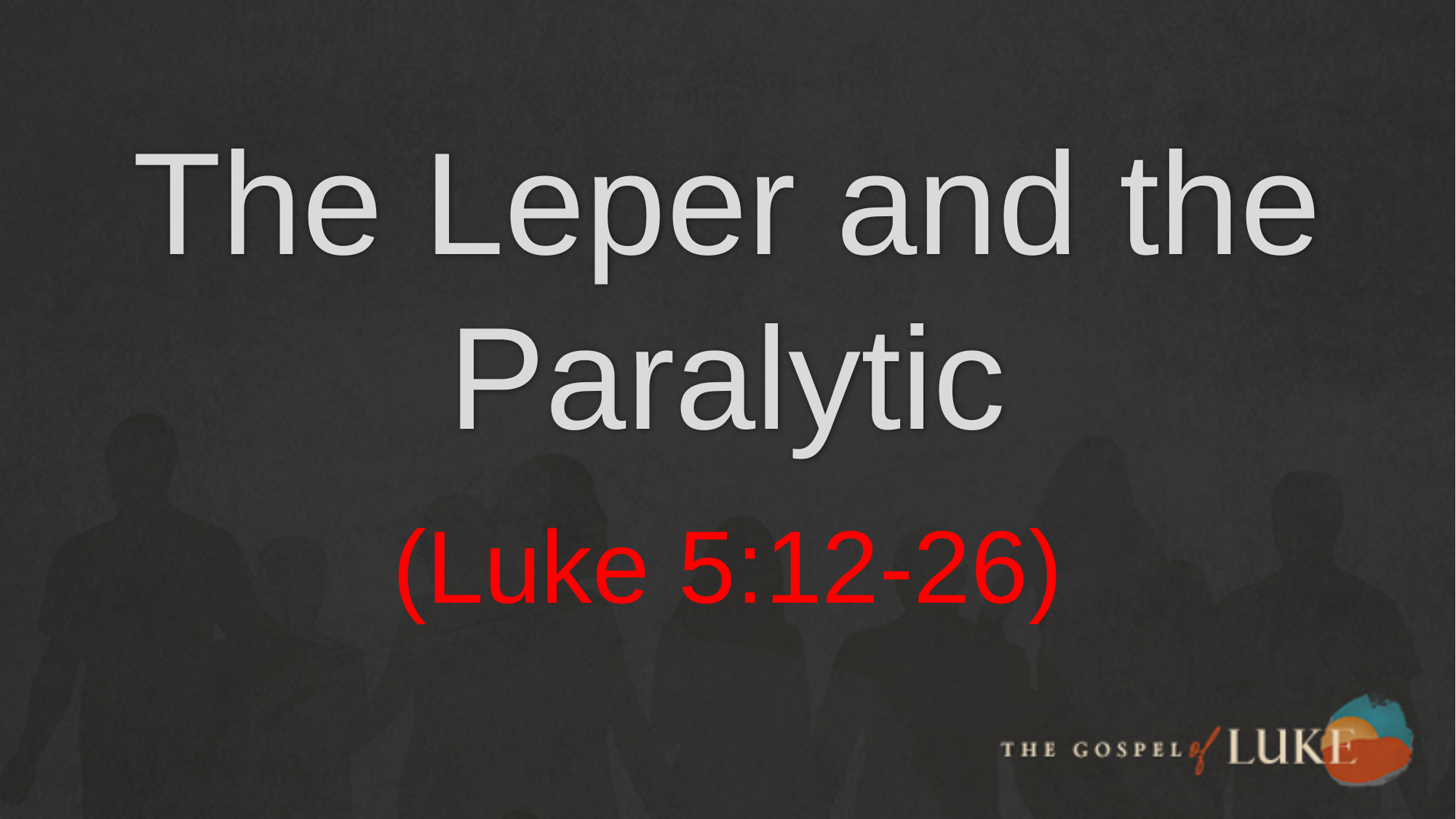

# The Leper and the Paralytic
(Luke 5:12-26)